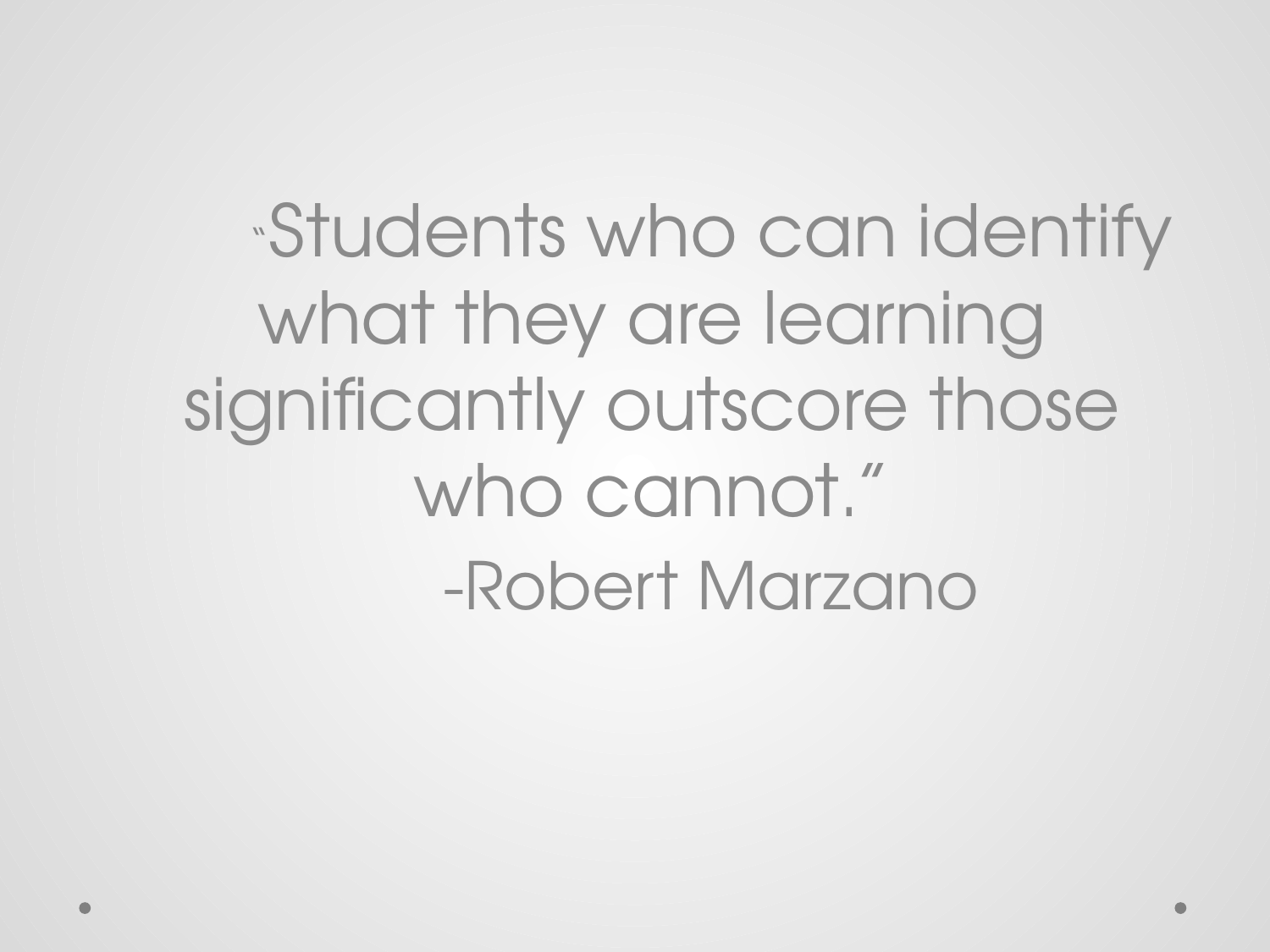

“Students who can identify what they are learning significantly outscore those who cannot.”
										-Robert Marzano